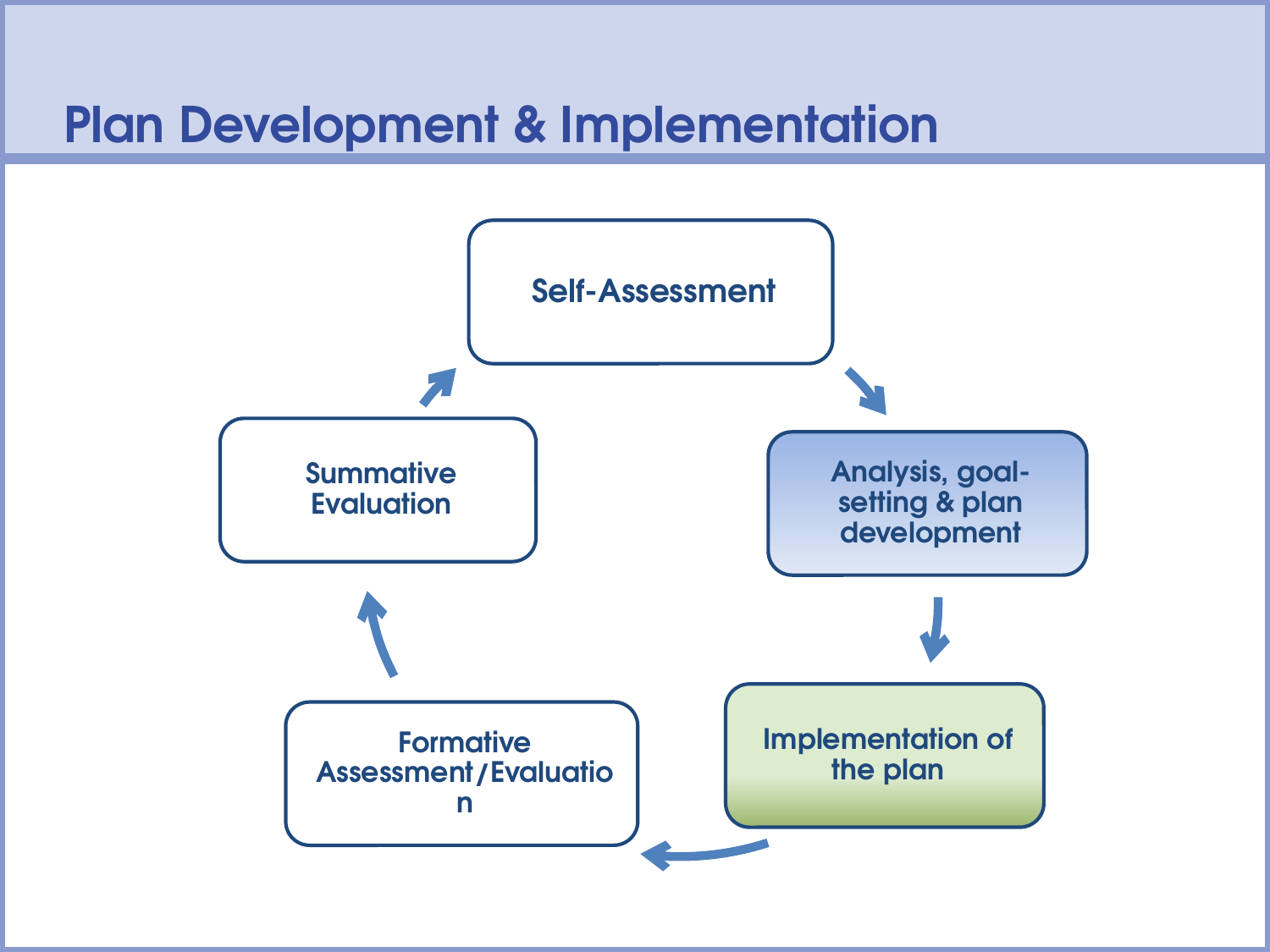

# Plan Development & Implementation
Self-Assessment
Analysis, goal-setting & plan development
Implementation of the plan
Formative Assessment/Evaluation
Summative Evaluation